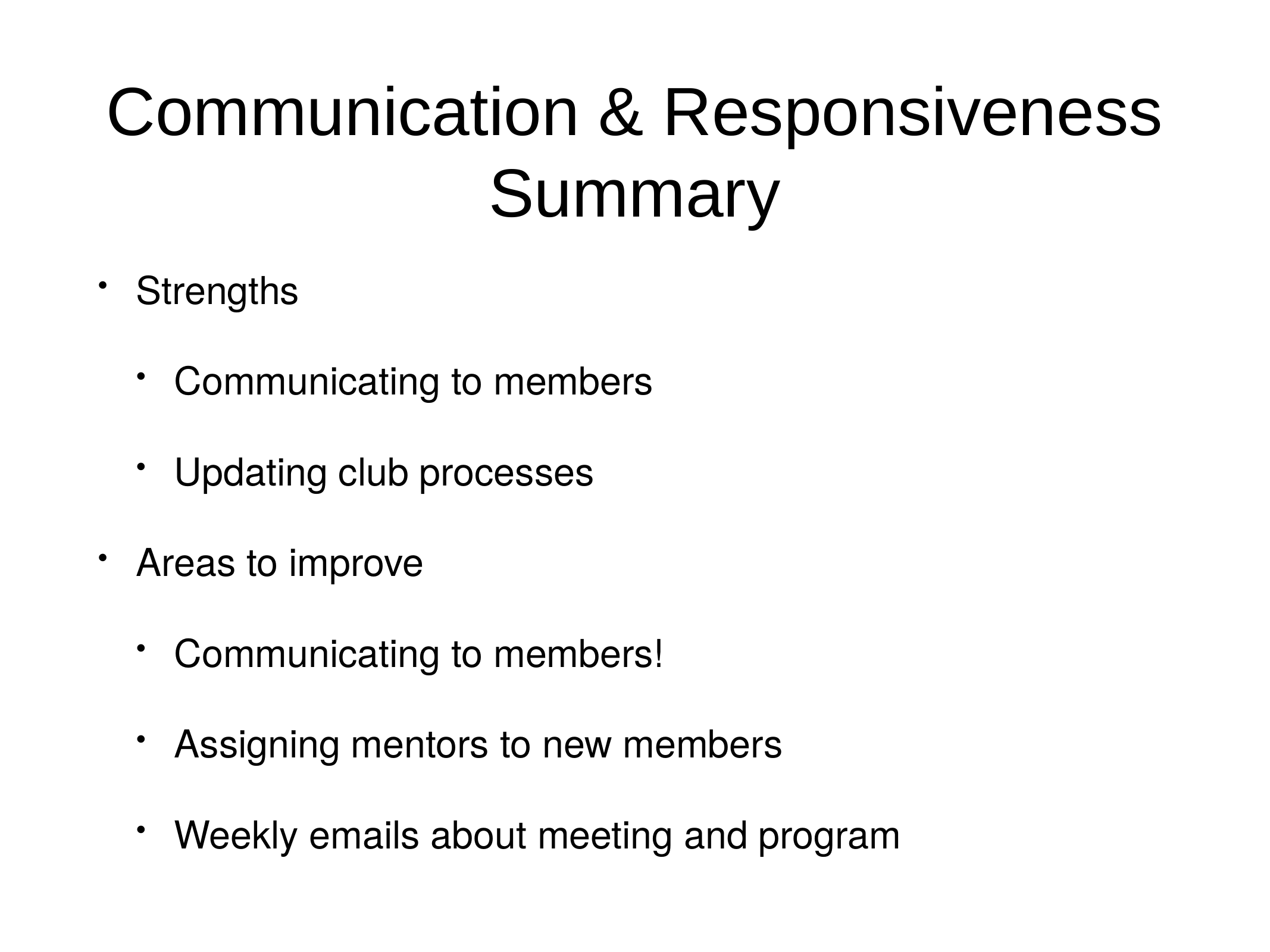

# Communication & Responsiveness
Summary
Strengths
Communicating to members
Updating club processes
Areas to improve
Communicating to members!
Assigning mentors to new members
Weekly emails about meeting and program